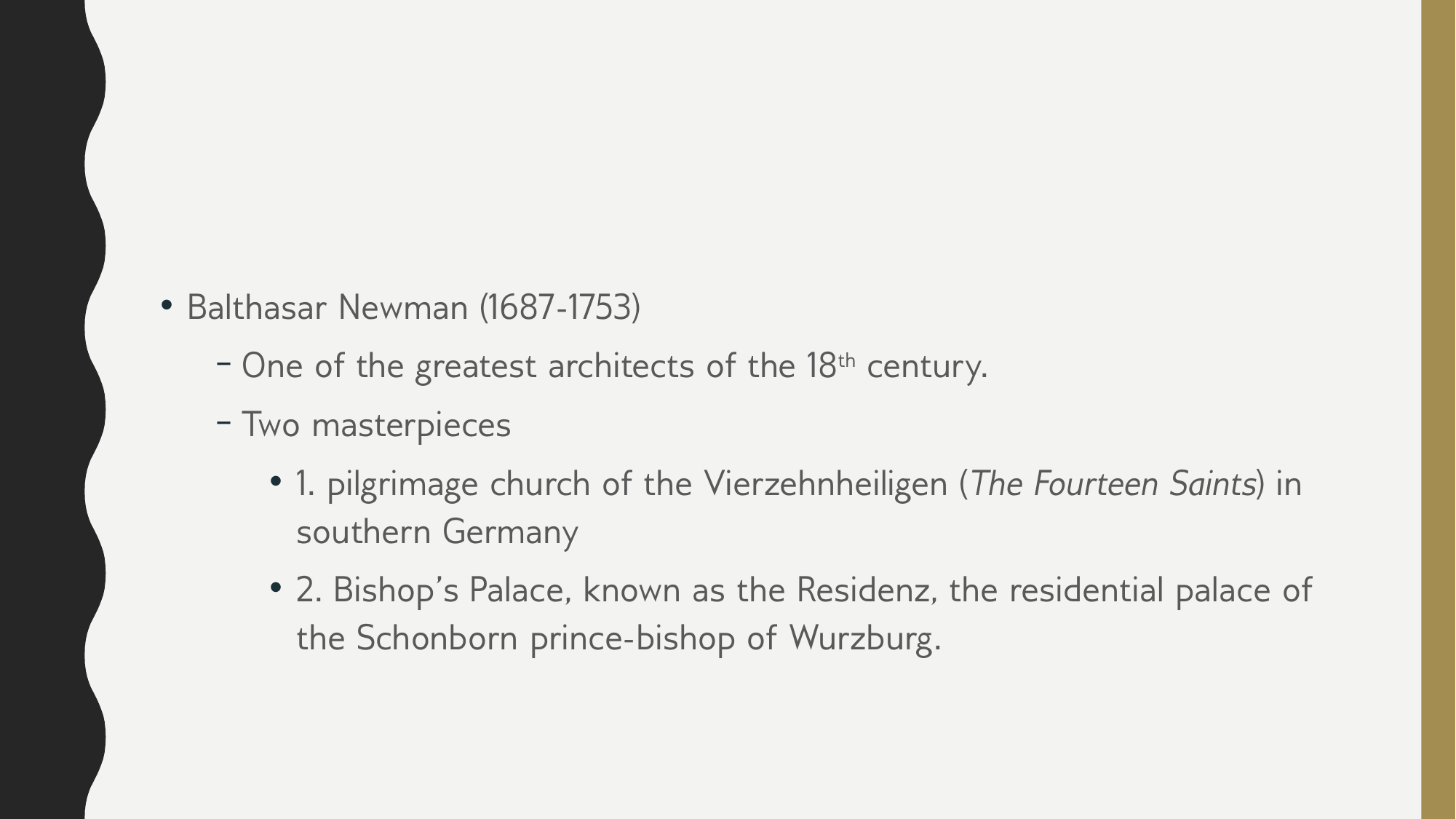

#
Balthasar Newman (1687-1753)
One of the greatest architects of the 18th century.
Two masterpieces
1. pilgrimage church of the Vierzehnheiligen (The Fourteen Saints) in southern Germany
2. Bishop’s Palace, known as the Residenz, the residential palace of the Schonborn prince-bishop of Wurzburg.